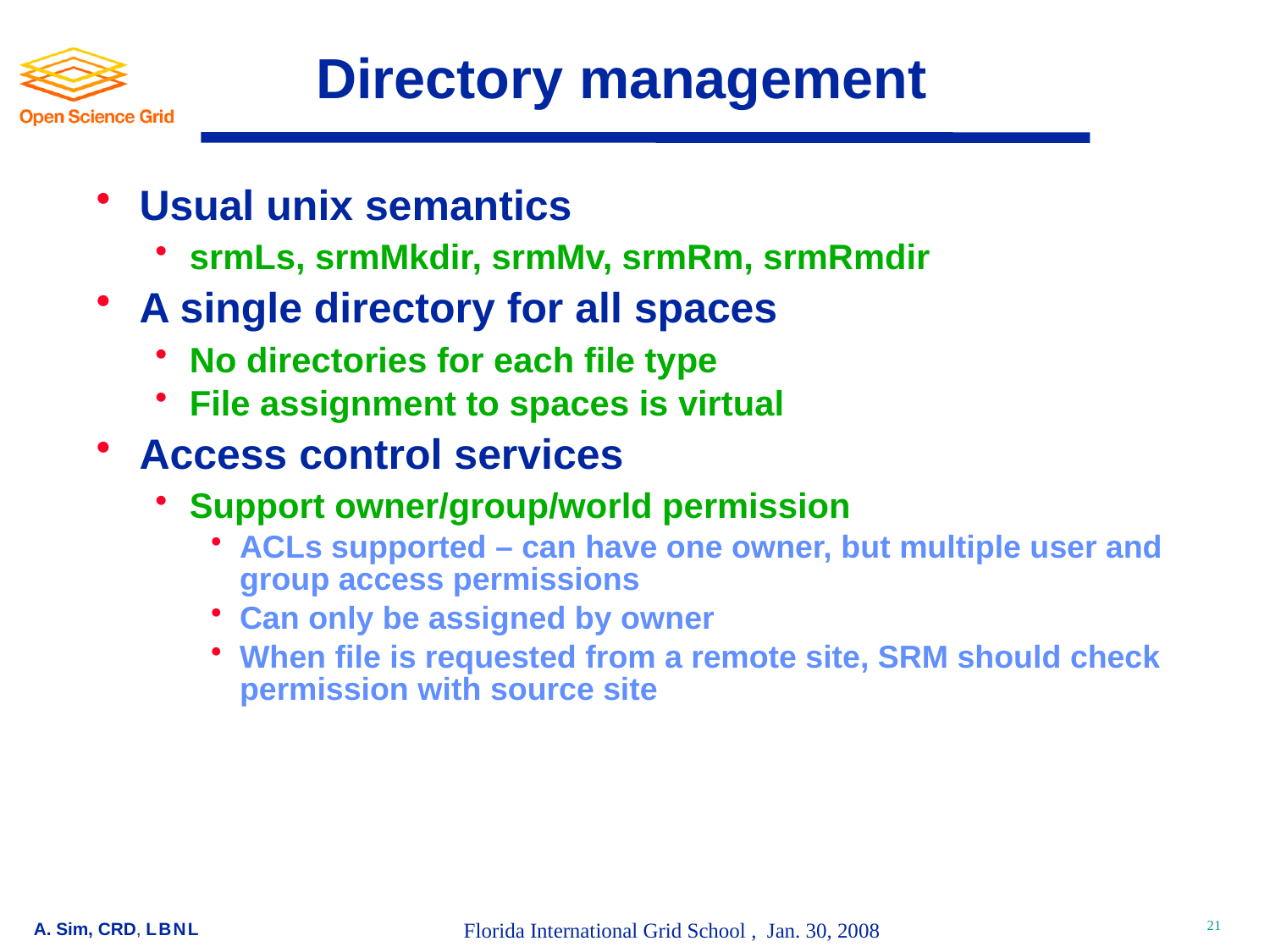

# Directory management
Usual unix semantics
srmLs, srmMkdir, srmMv, srmRm, srmRmdir
A single directory for all spaces
No directories for each file type
File assignment to spaces is virtual
Access control services
Support owner/group/world permission
ACLs supported – can have one owner, but multiple user and group access permissions
Can only be assigned by owner
When file is requested from a remote site, SRM should check permission with source site